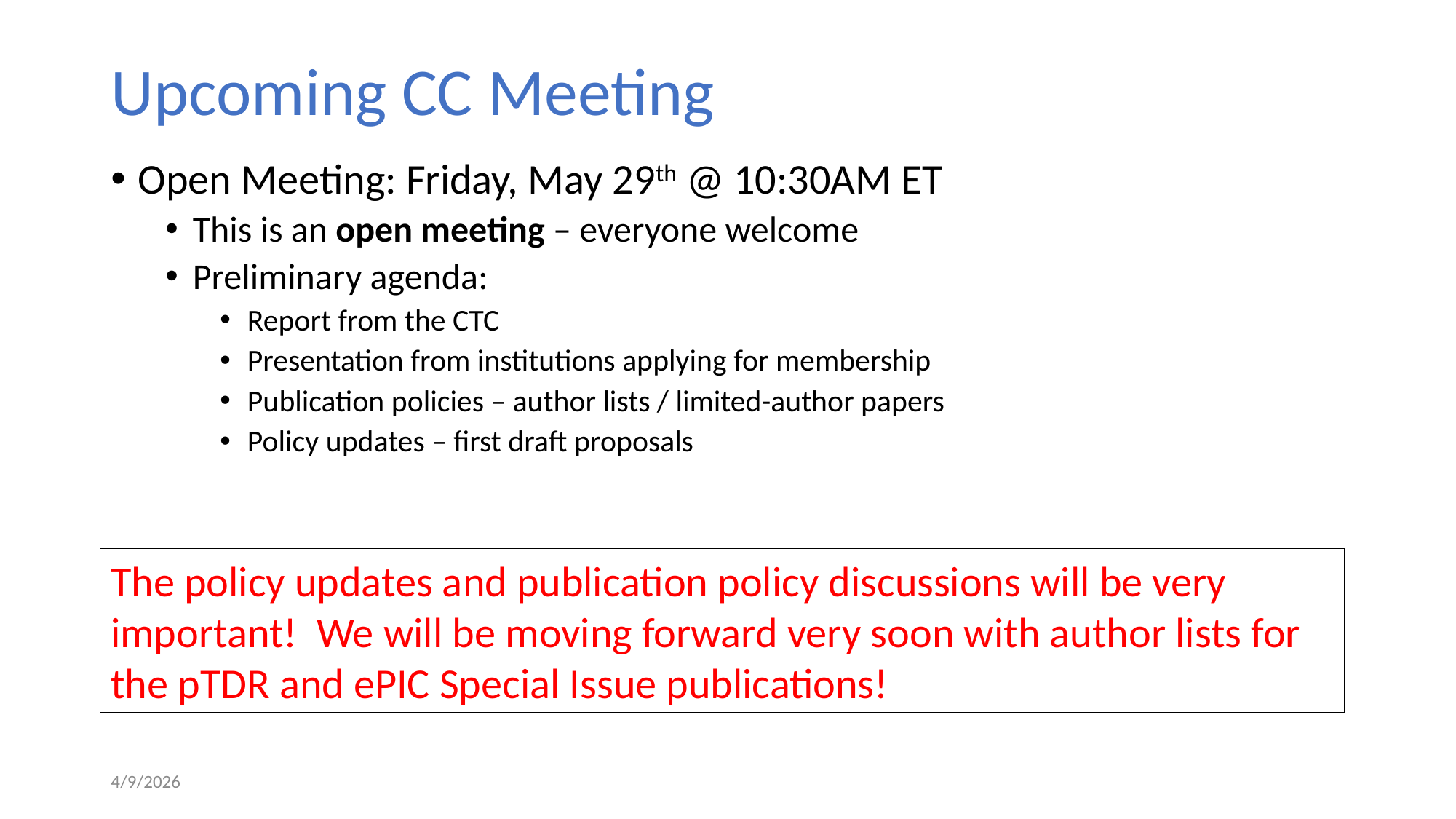

# Upcoming CC Meeting
Open Meeting: Friday, May 29th @ 10:30AM ET
This is an open meeting – everyone welcome
Preliminary agenda:
Report from the CTC
Presentation from institutions applying for membership
Publication policies – author lists / limited-author papers
Policy updates – first draft proposals

The policy updates and publication policy discussions will be very important!  We will be moving forward very soon with author lists for the pTDR and ePIC Special Issue publications!
4/9/2026